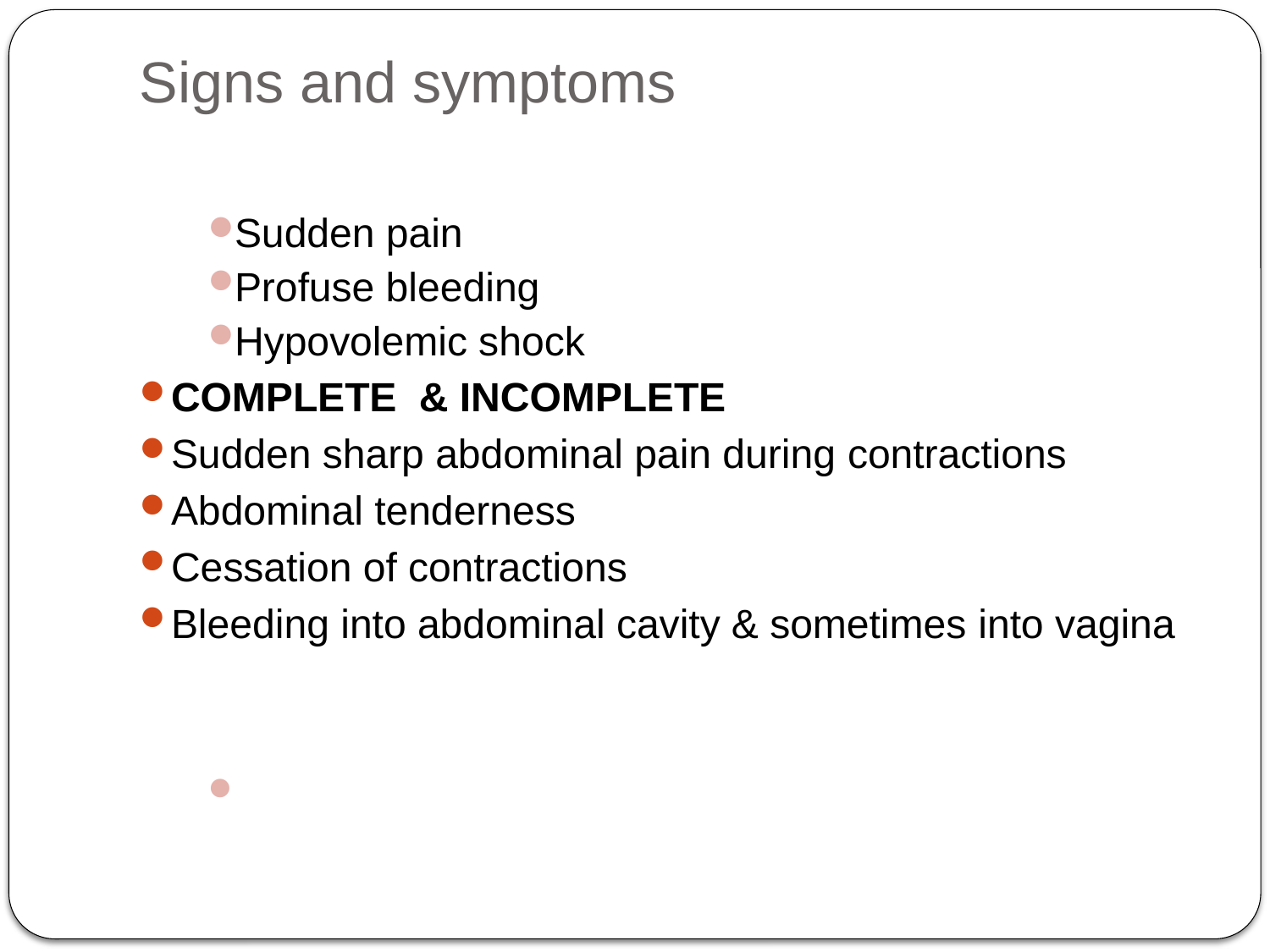

# Signs and symptoms
Sudden pain
Profuse bleeding
Hypovolemic shock
COMPLETE  & INCOMPLETE
Sudden sharp abdominal pain during contractions
Abdominal tenderness
Cessation of contractions
Bleeding into abdominal cavity & sometimes into vagina